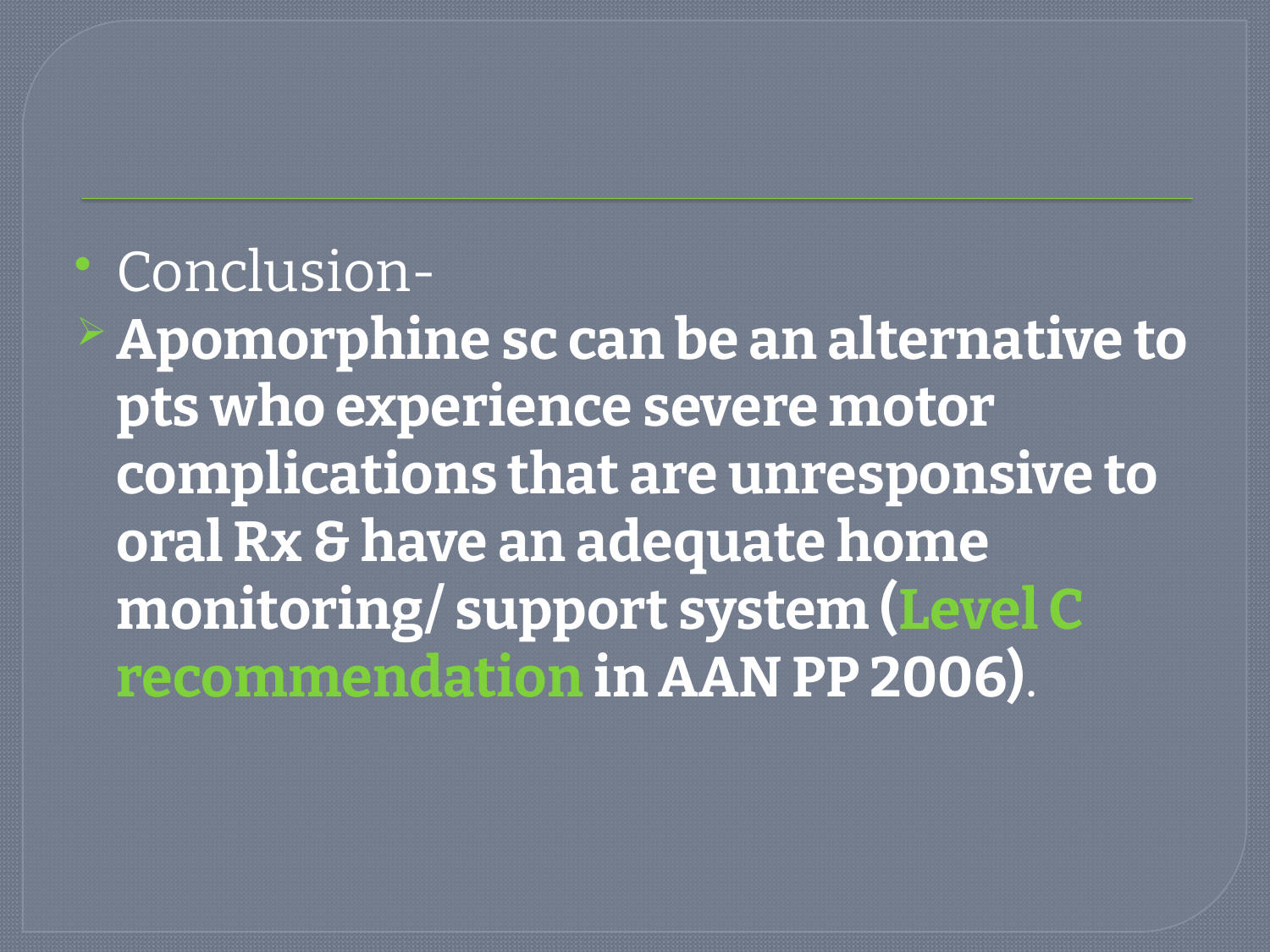

#
Conclusion-
Apomorphine sc can be an alternative to pts who experience severe motor complications that are unresponsive to oral Rx & have an adequate home monitoring/ support system (Level C recommendation in AAN PP 2006).